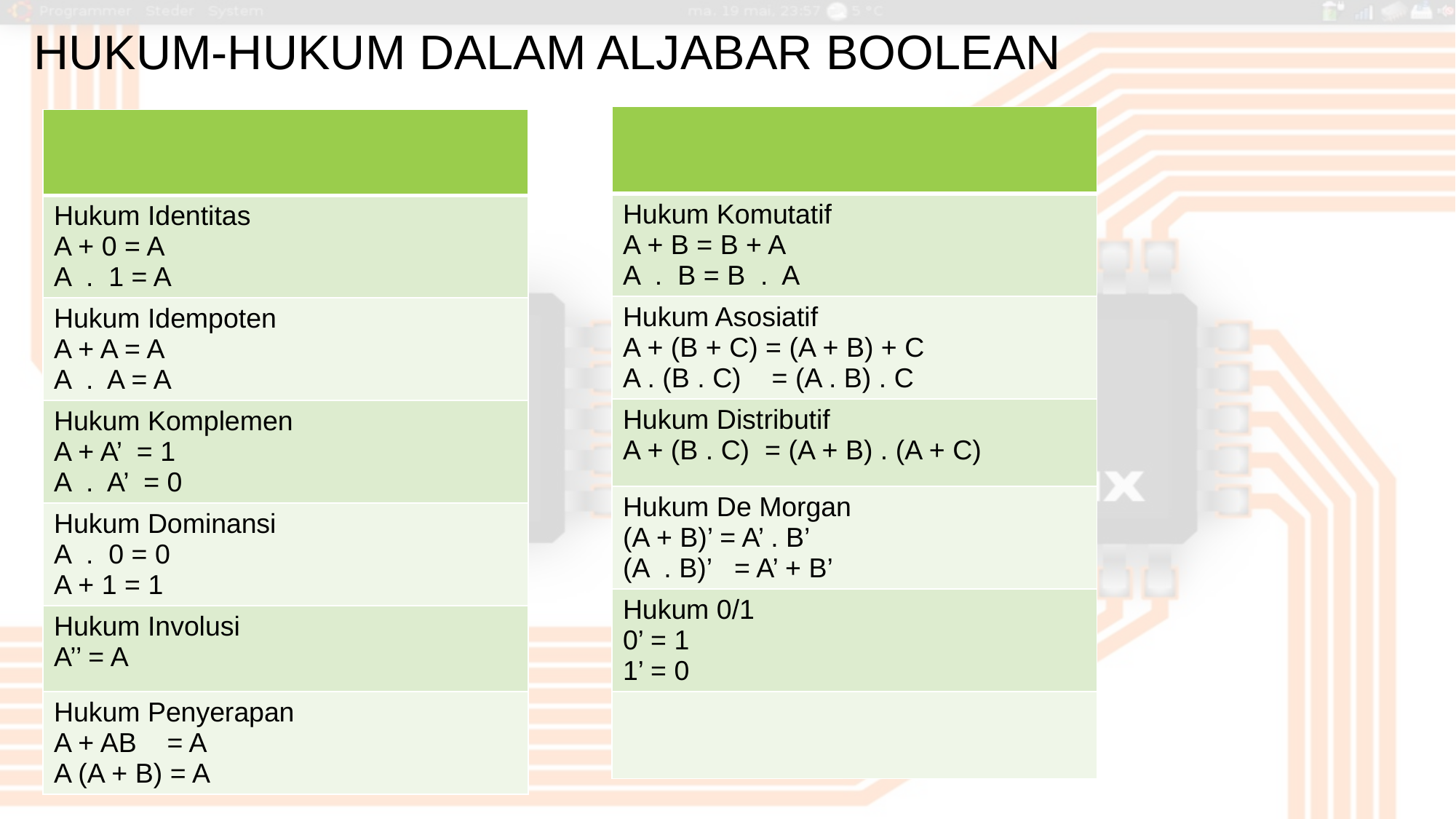

# Hukum-hukum dalam Aljabar Boolean
|  |
| --- |
| Hukum Komutatif A + B = B + A A . B = B . A |
| Hukum Asosiatif A + (B + C) = (A + B) + C A . (B . C) = (A . B) . C |
| Hukum Distributif A + (B . C) = (A + B) . (A + C) |
| Hukum De Morgan (A + B)’ = A’ . B’ (A . B)’ = A’ + B’ |
| Hukum 0/1 0’ = 1 1’ = 0 |
|  |
|  |
| --- |
| Hukum Identitas A + 0 = A A . 1 = A |
| Hukum Idempoten A + A = A A . A = A |
| Hukum Komplemen A + A’ = 1 A . A’ = 0 |
| Hukum Dominansi A . 0 = 0 A + 1 = 1 |
| Hukum Involusi A’’ = A |
| Hukum Penyerapan A + AB = A A (A + B) = A |